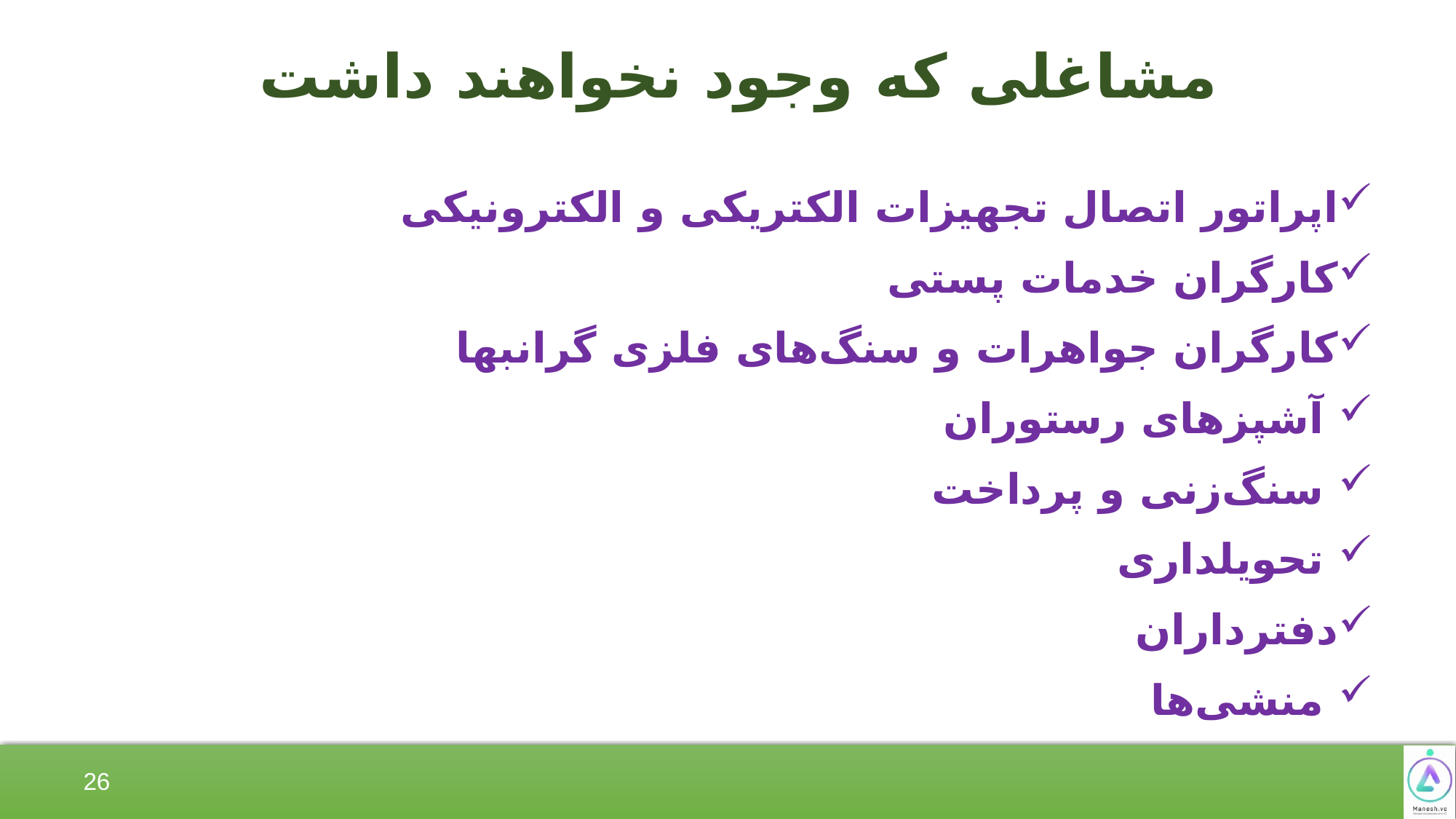

# مشاغلی که وجود نخواهند داشت
اپراتور اتصال تجهیزات الکتریکی و الکترونیکی
کارگران خدمات پستی
کارگران جواهرات و سنگ‌های فلزی گرانبها
 آشپزهای رستوران
 سنگ‌زنی و پرداخت
 تحویلداری
دفترداران
 منشی‌ها